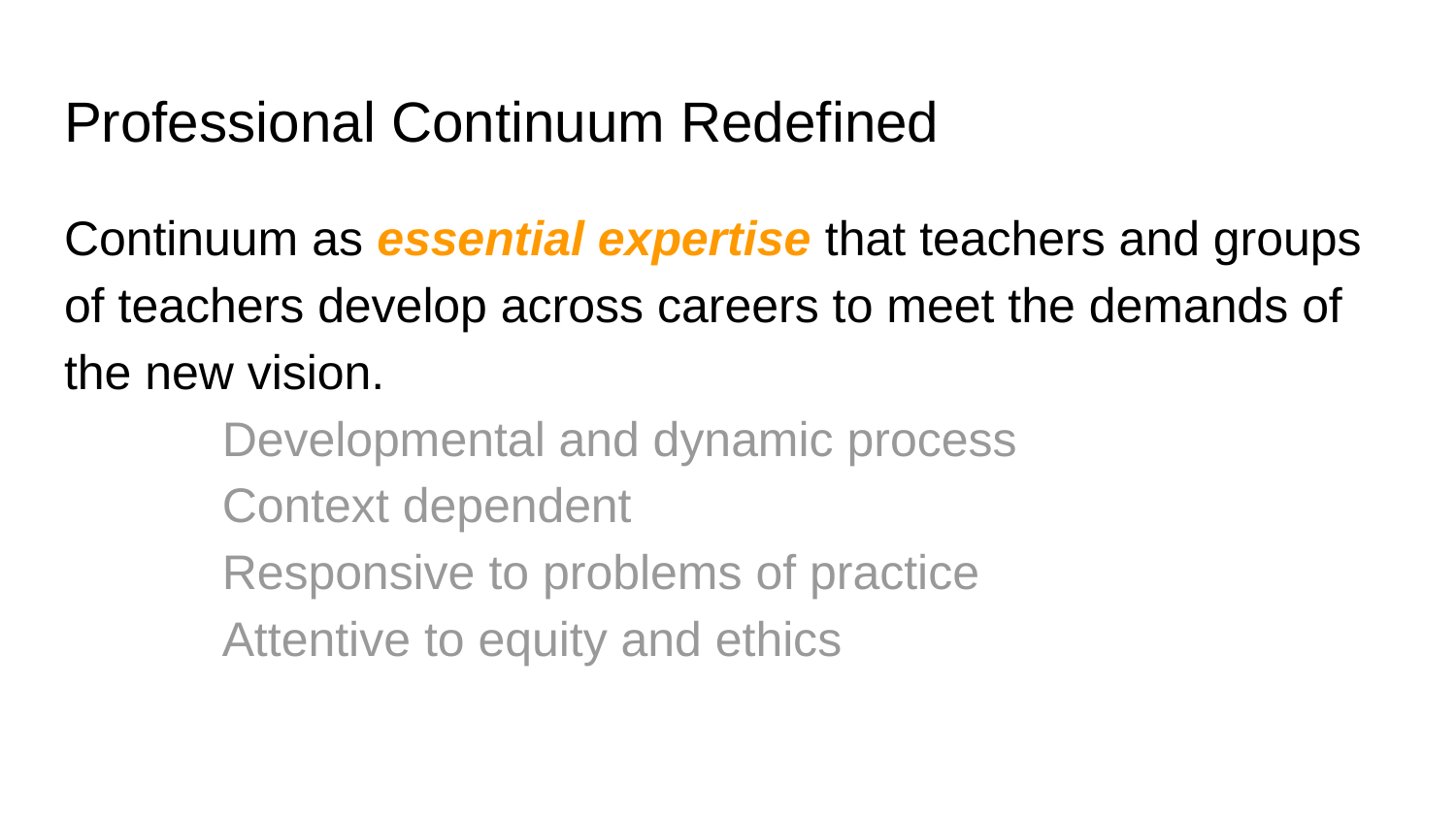

# Professional Continuum Redefined
Continuum as essential expertise that teachers and groups of teachers develop across careers to meet the demands of the new vision.
Developmental and dynamic process
Context dependent
Responsive to problems of practice
Attentive to equity and ethics